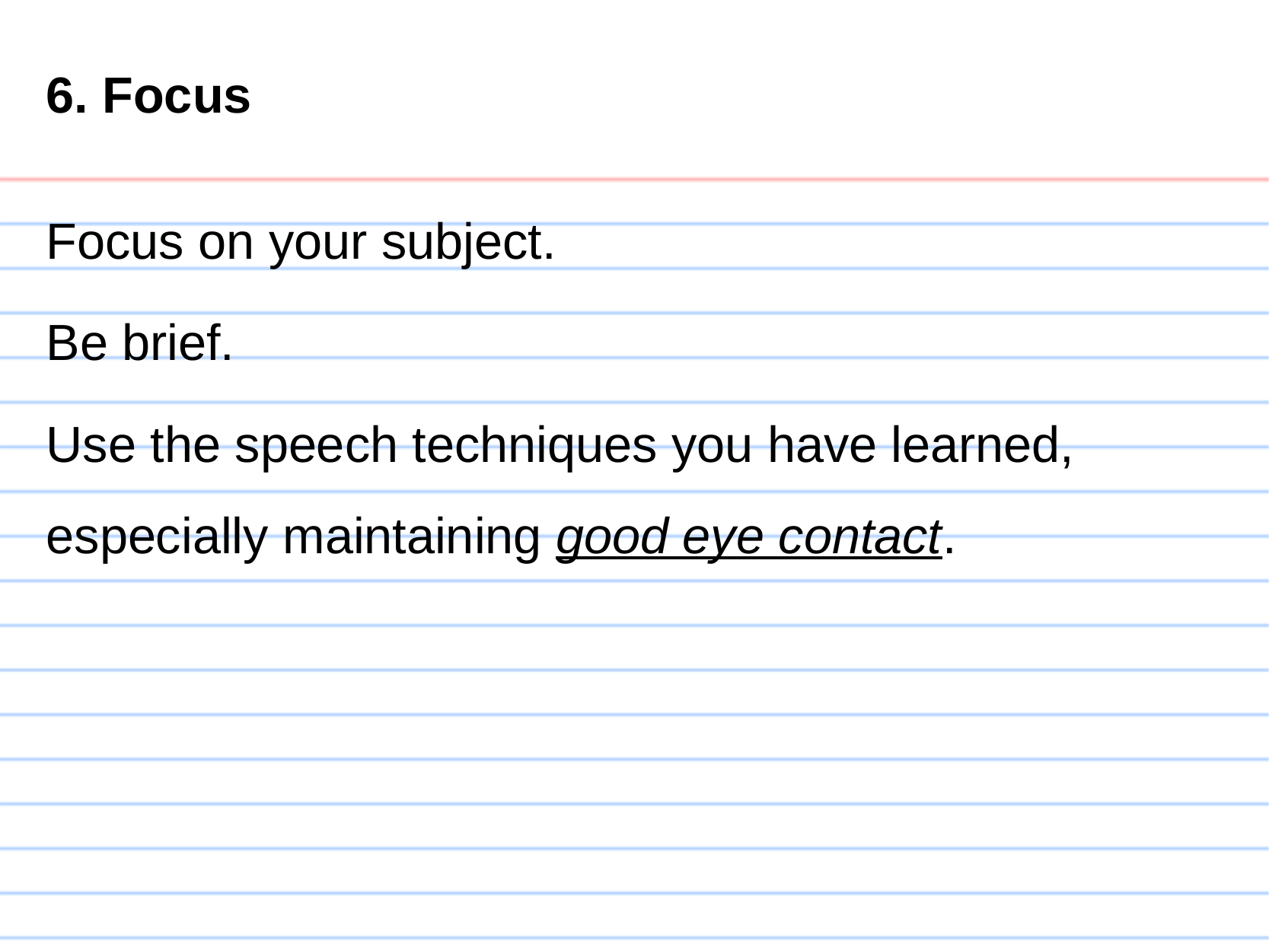

6. Focus

Focus on your subject.
Be brief.
Use the speech techniques you have learned, especially maintaining good eye contact.